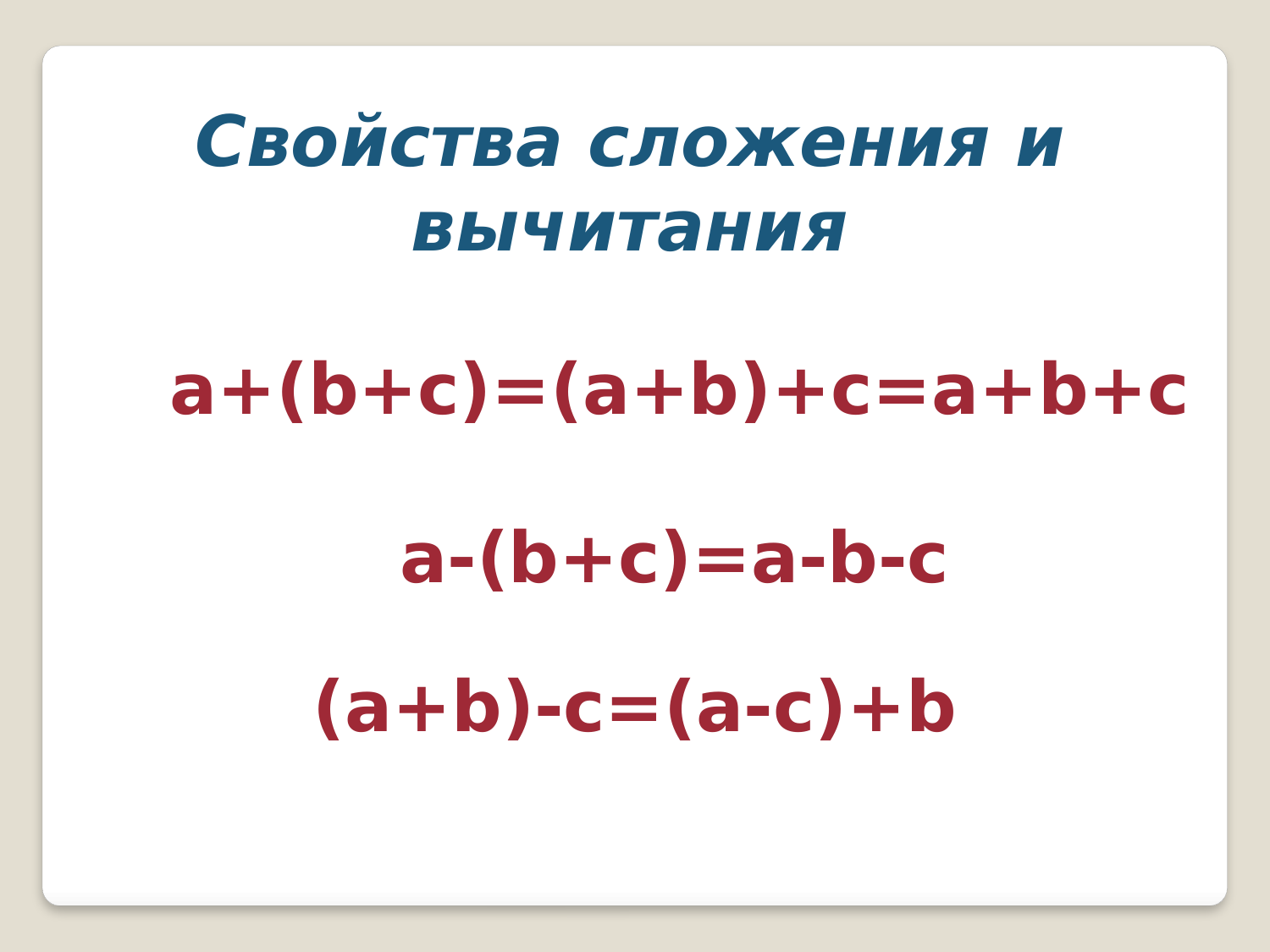

Свойства сложения и вычитания
a+(b+c)=(a+b)+c=a+b+c
a-(b+c)=a-b-c
(a+b)-c=(a-c)+b